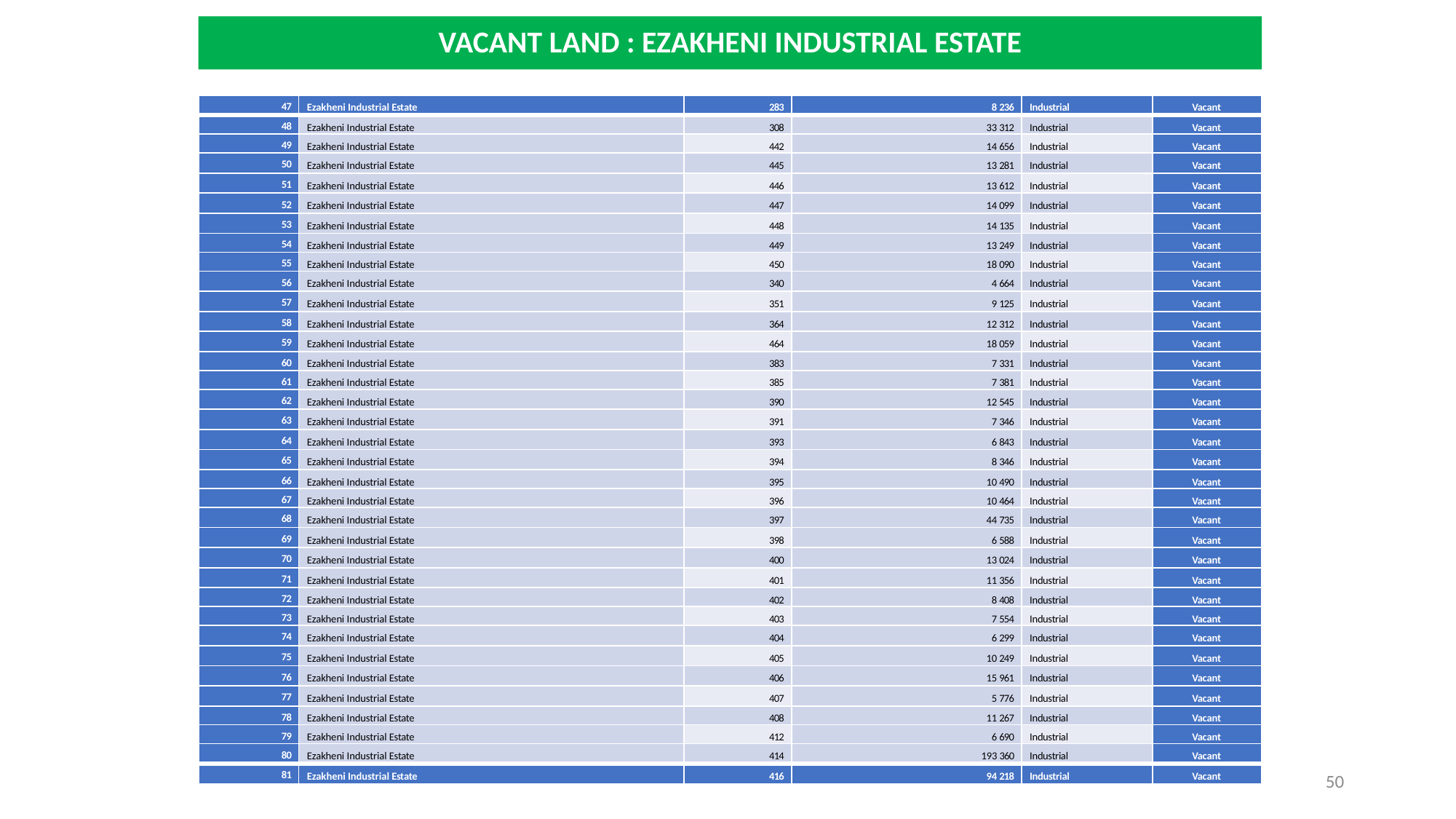

# VACANT LAND : EZAKHENI INDUSTRIAL ESTATE
| 47 | Ezakheni Industrial Estate | 283 | 8 236 | Industrial | Vacant |
| --- | --- | --- | --- | --- | --- |
| 48 | Ezakheni Industrial Estate | 308 | 33 312 | Industrial | Vacant |
| 49 | Ezakheni Industrial Estate | 442 | 14 656 | Industrial | Vacant |
| 50 | Ezakheni Industrial Estate | 445 | 13 281 | Industrial | Vacant |
| 51 | Ezakheni Industrial Estate | 446 | 13 612 | Industrial | Vacant |
| 52 | Ezakheni Industrial Estate | 447 | 14 099 | Industrial | Vacant |
| 53 | Ezakheni Industrial Estate | 448 | 14 135 | Industrial | Vacant |
| 54 | Ezakheni Industrial Estate | 449 | 13 249 | Industrial | Vacant |
| 55 | Ezakheni Industrial Estate | 450 | 18 090 | Industrial | Vacant |
| 56 | Ezakheni Industrial Estate | 340 | 4 664 | Industrial | Vacant |
| 57 | Ezakheni Industrial Estate | 351 | 9 125 | Industrial | Vacant |
| 58 | Ezakheni Industrial Estate | 364 | 12 312 | Industrial | Vacant |
| 59 | Ezakheni Industrial Estate | 464 | 18 059 | Industrial | Vacant |
| 60 | Ezakheni Industrial Estate | 383 | 7 331 | Industrial | Vacant |
| 61 | Ezakheni Industrial Estate | 385 | 7 381 | Industrial | Vacant |
| 62 | Ezakheni Industrial Estate | 390 | 12 545 | Industrial | Vacant |
| 63 | Ezakheni Industrial Estate | 391 | 7 346 | Industrial | Vacant |
| 64 | Ezakheni Industrial Estate | 393 | 6 843 | Industrial | Vacant |
| 65 | Ezakheni Industrial Estate | 394 | 8 346 | Industrial | Vacant |
| 66 | Ezakheni Industrial Estate | 395 | 10 490 | Industrial | Vacant |
| 67 | Ezakheni Industrial Estate | 396 | 10 464 | Industrial | Vacant |
| 68 | Ezakheni Industrial Estate | 397 | 44 735 | Industrial | Vacant |
| 69 | Ezakheni Industrial Estate | 398 | 6 588 | Industrial | Vacant |
| 70 | Ezakheni Industrial Estate | 400 | 13 024 | Industrial | Vacant |
| 71 | Ezakheni Industrial Estate | 401 | 11 356 | Industrial | Vacant |
| 72 | Ezakheni Industrial Estate | 402 | 8 408 | Industrial | Vacant |
| 73 | Ezakheni Industrial Estate | 403 | 7 554 | Industrial | Vacant |
| 74 | Ezakheni Industrial Estate | 404 | 6 299 | Industrial | Vacant |
| 75 | Ezakheni Industrial Estate | 405 | 10 249 | Industrial | Vacant |
| 76 | Ezakheni Industrial Estate | 406 | 15 961 | Industrial | Vacant |
| 77 | Ezakheni Industrial Estate | 407 | 5 776 | Industrial | Vacant |
| 78 | Ezakheni Industrial Estate | 408 | 11 267 | Industrial | Vacant |
| 79 | Ezakheni Industrial Estate | 412 | 6 690 | Industrial | Vacant |
| 80 | Ezakheni Industrial Estate | 414 | 193 360 | Industrial | Vacant |
| 81 | Ezakheni Industrial Estate | 416 | 94 218 | Industrial | Vacant |
50